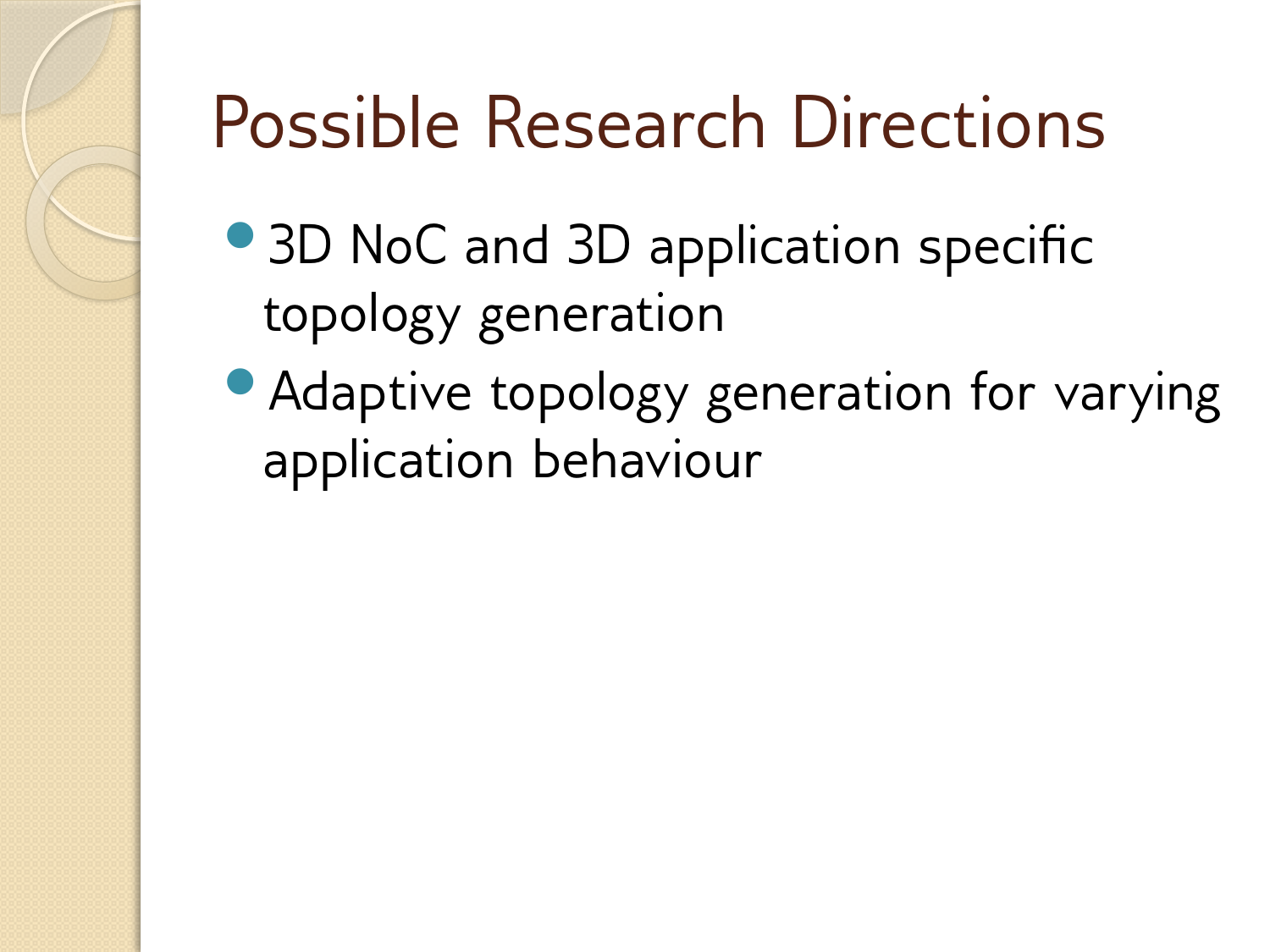

# Possible Research Directions
3D NoC and 3D application specific topology generation
Adaptive topology generation for varying application behaviour